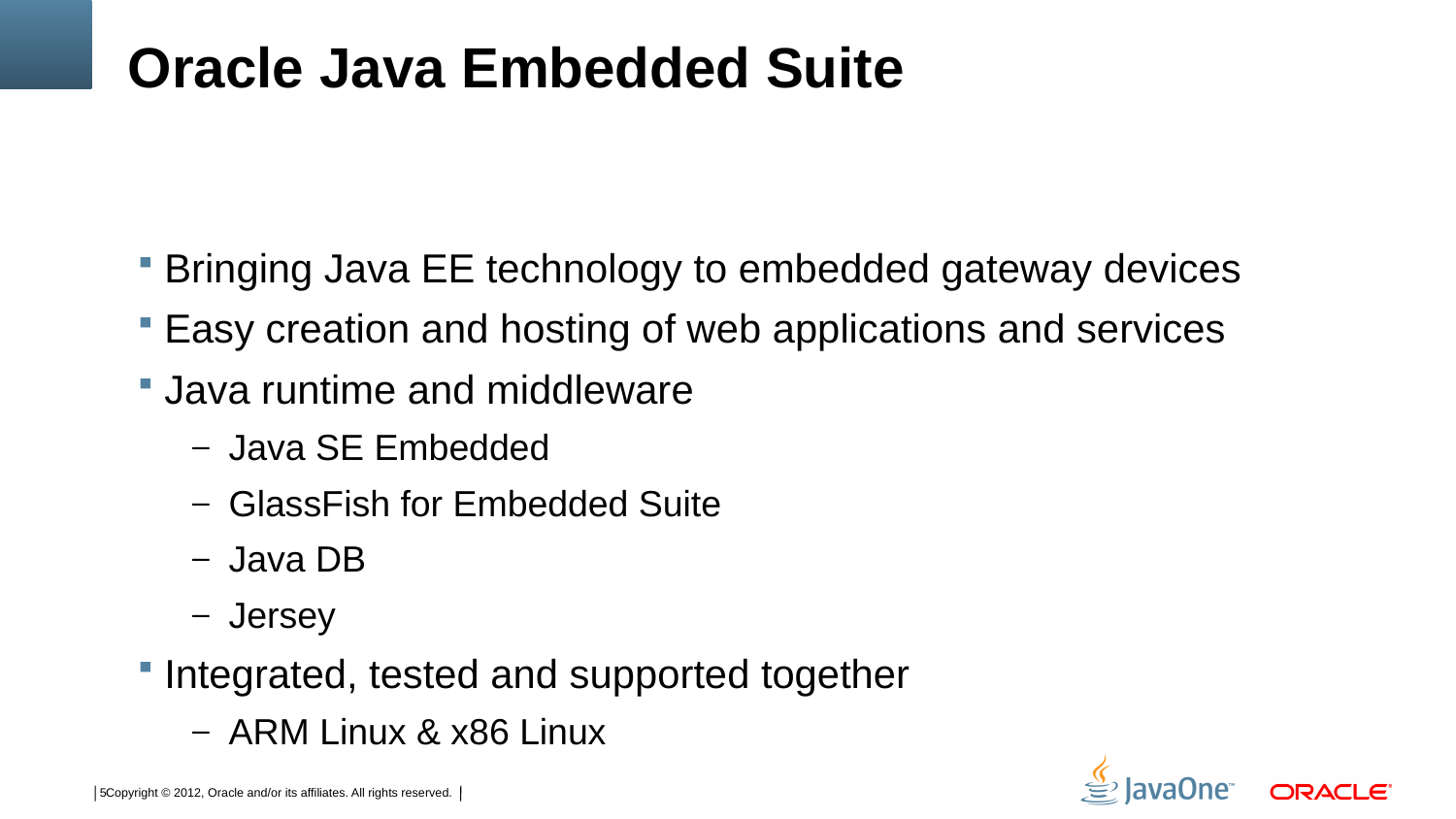

# Oracle Java Embedded Suite

Bringing Java EE technology to embedded gateway devices
Easy creation and hosting of web applications and services
Java runtime and middleware
Java SE Embedded
GlassFish for Embedded Suite
Java DB
Jersey
Integrated, tested and supported together
ARM Linux & x86 Linux